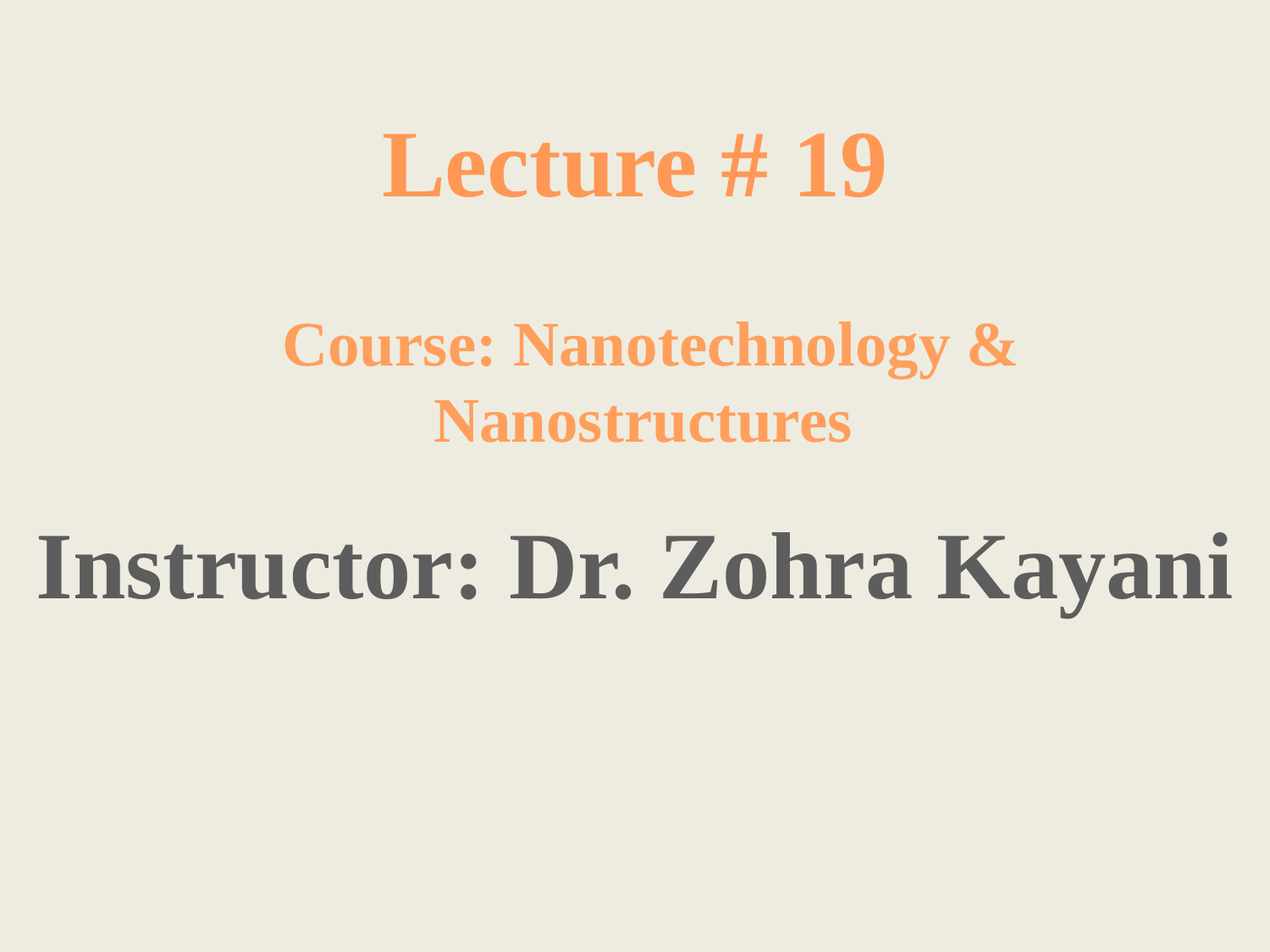

Lecture # 19
Course: Nanotechnology & Nanostructures
Instructor: Dr. Zohra Kayani